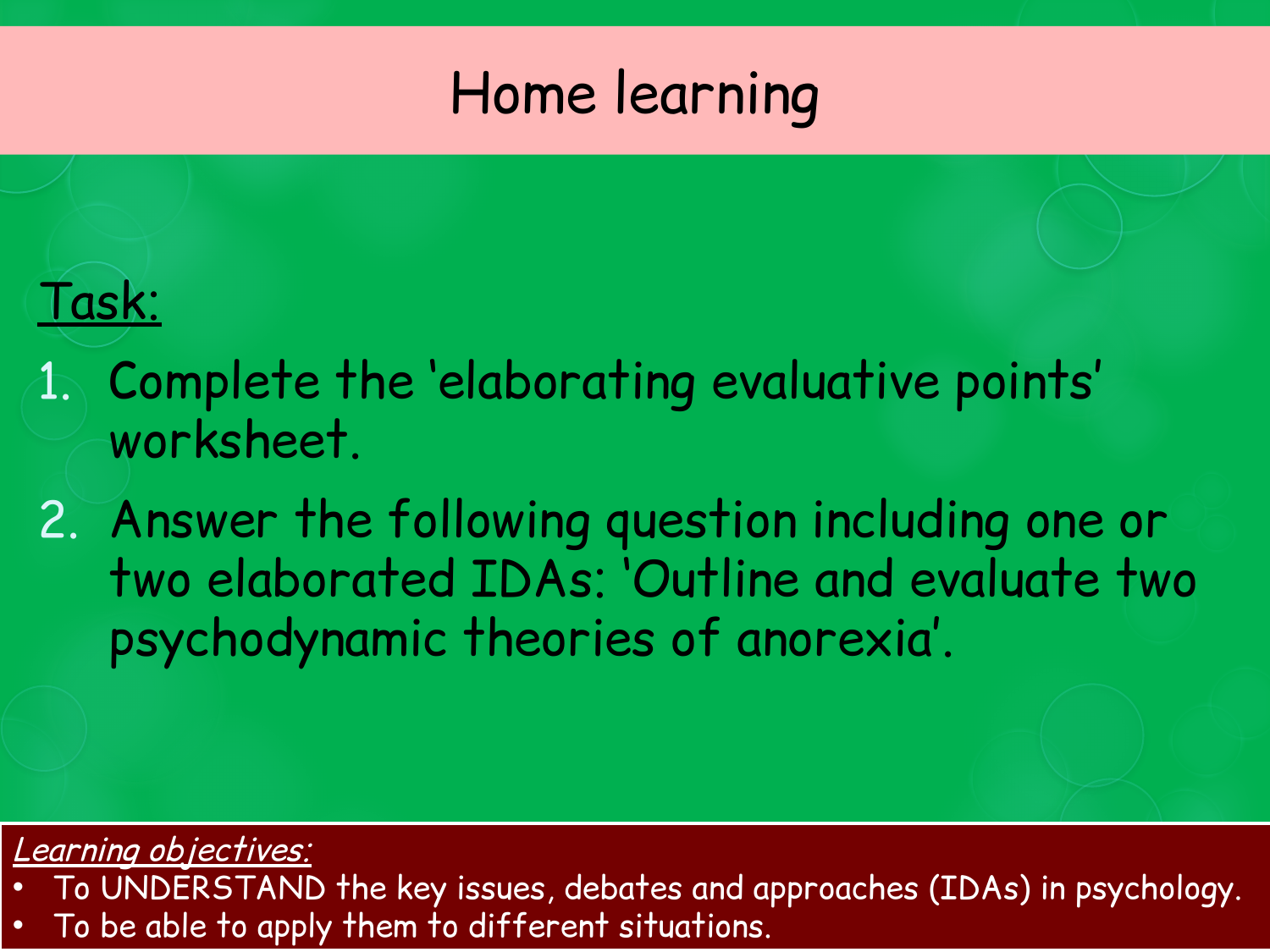

# Home learning
Task:
Complete the ‘elaborating evaluative points’ worksheet.
Answer the following question including one or two elaborated IDAs: ‘Outline and evaluate two psychodynamic theories of anorexia’.
Learning objectives:
To UNDERSTAND the key issues, debates and approaches (IDAs) in psychology.
To be able to apply them to different situations.